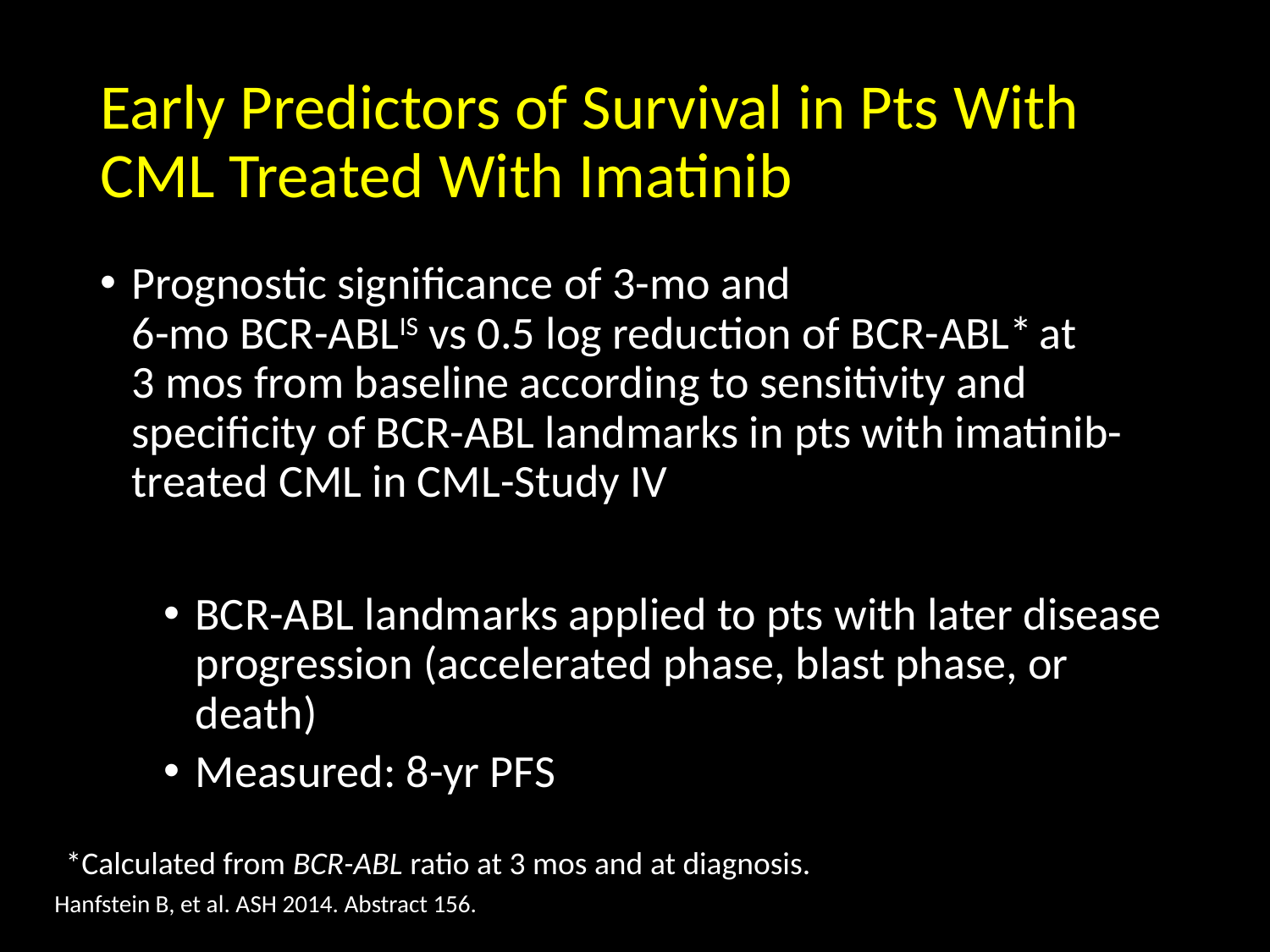

# Early Predictors of Survival in Pts With CML Treated With Imatinib
Prognostic significance of 3-mo and
6-mo BCR-ABLIS vs 0.5 log reduction of BCR-ABL* at
3 mos from baseline according to sensitivity and specificity of BCR-ABL landmarks in pts with imatinib-treated CML in CML-Study IV

BCR-ABL landmarks applied to pts with later disease progression (accelerated phase, blast phase, or death)
Measured: 8-yr PFS
*Calculated from BCR-ABL ratio at 3 mos and at diagnosis.
Hanfstein B, et al. ASH 2014. Abstract 156.